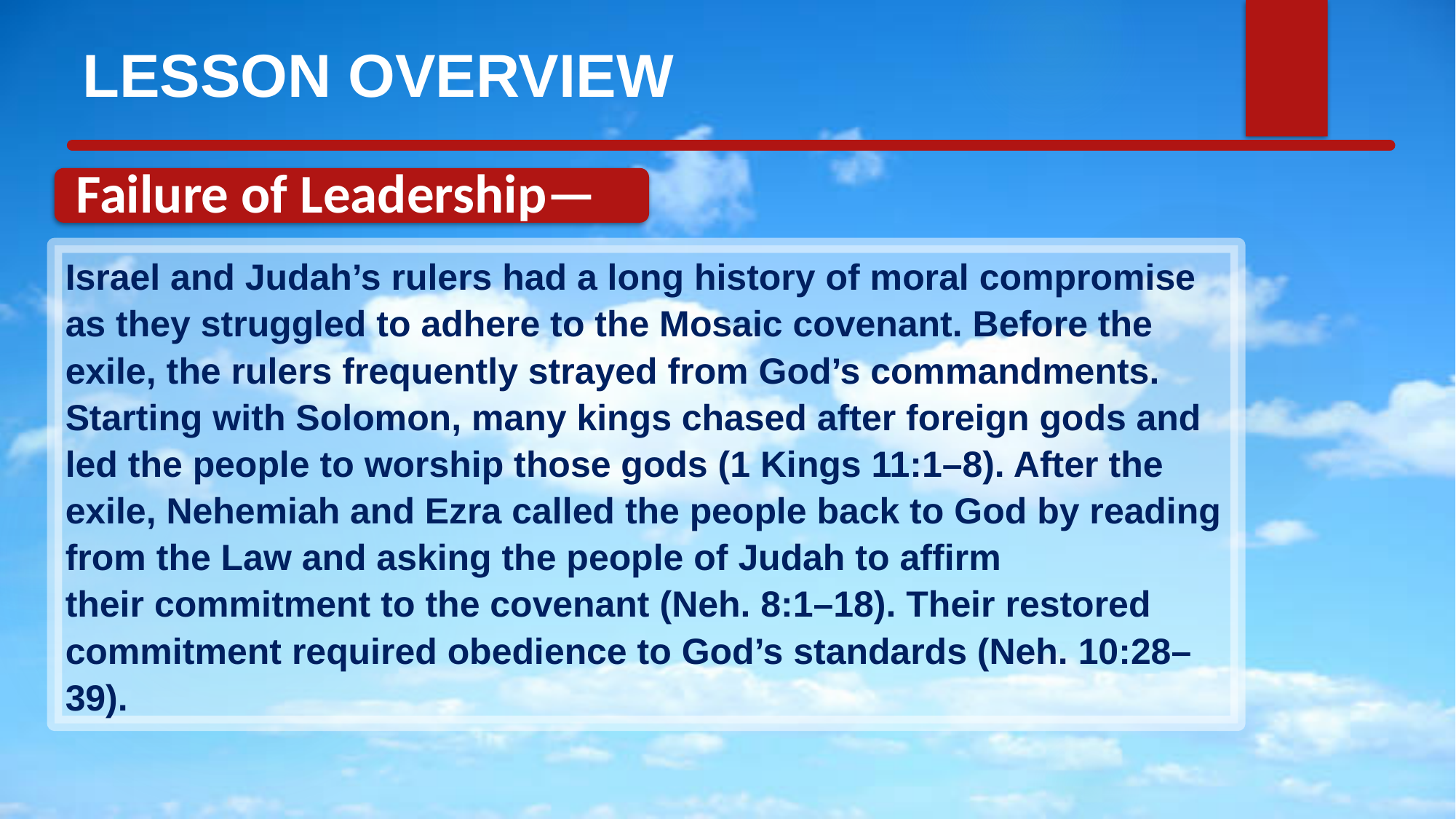

# Lesson Overview
Failure of Leadership—
Israel and Judah’s rulers had a long history of moral compromise as they struggled to adhere to the Mosaic covenant. Before the exile, the rulers frequently strayed from God’s commandments. Starting with Solomon, many kings chased after foreign gods and led the people to worship those gods (1 Kings 11:1–8). After the exile, Nehemiah and Ezra called the people back to God by reading from the Law and asking the people of Judah to affirm their commitment to the covenant (Neh. 8:1–18). Their restored commitment required obedience to God’s standards (Neh. 10:28–39).